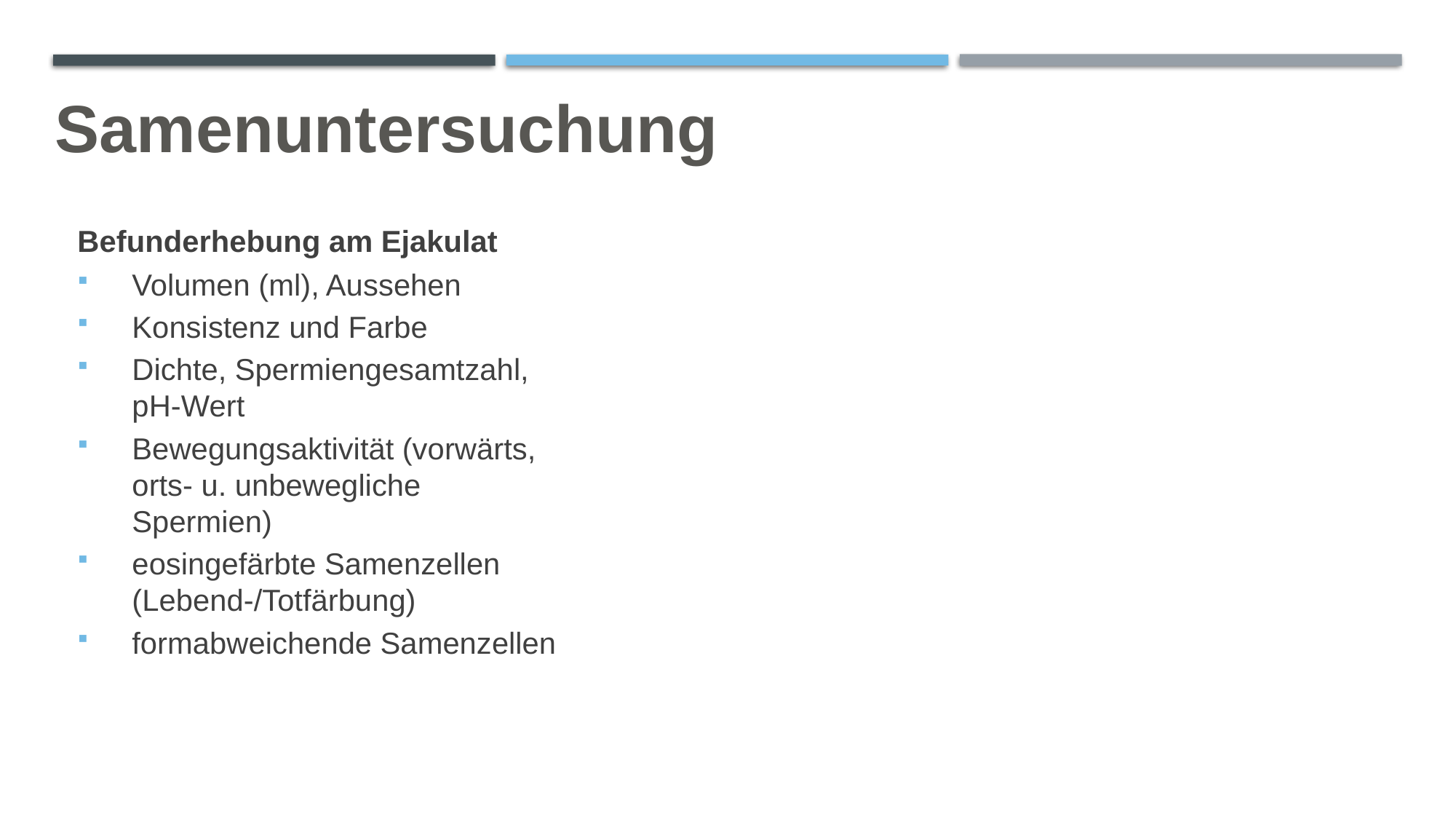

Samenuntersuchung
Befunderhebung am Ejakulat
Volumen (ml), Aussehen
Konsistenz und Farbe
Dichte, Spermiengesamtzahl,  pH-Wert
Bewegungsaktivität (vorwärts, orts- u. unbewegliche Spermien)
eosingefärbte Samenzellen (Lebend-/Totfärbung)
formabweichende Samenzellen